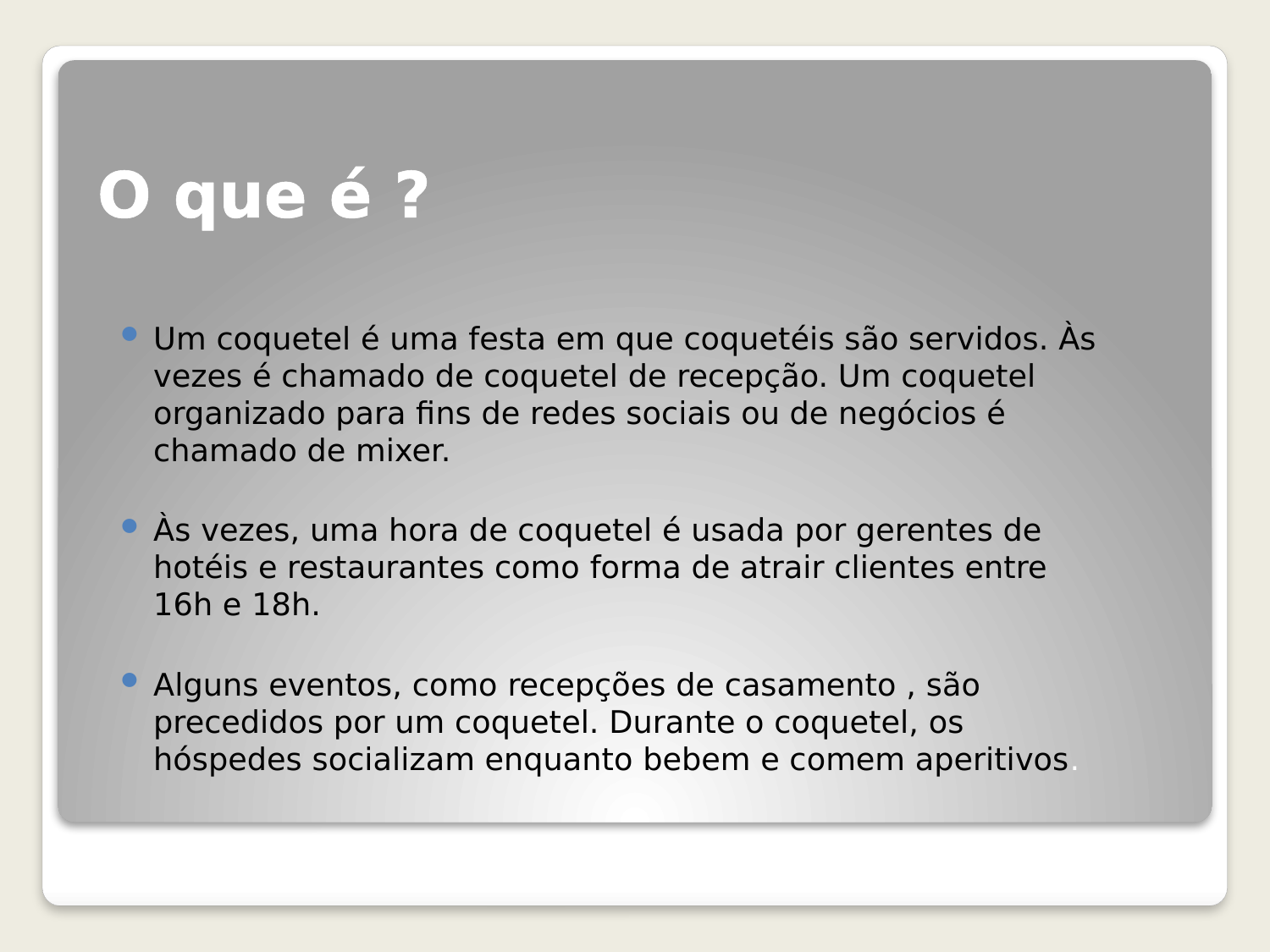

# O que é ?
Um coquetel é uma festa em que coquetéis são servidos. Às vezes é chamado de coquetel de recepção. Um coquetel organizado para fins de redes sociais ou de negócios é chamado de mixer.

Às vezes, uma hora de coquetel é usada por gerentes de hotéis e restaurantes como forma de atrair clientes entre 16h e 18h.

Alguns eventos, como recepções de casamento , são precedidos por um coquetel. Durante o coquetel, os hóspedes socializam enquanto bebem e comem aperitivos.